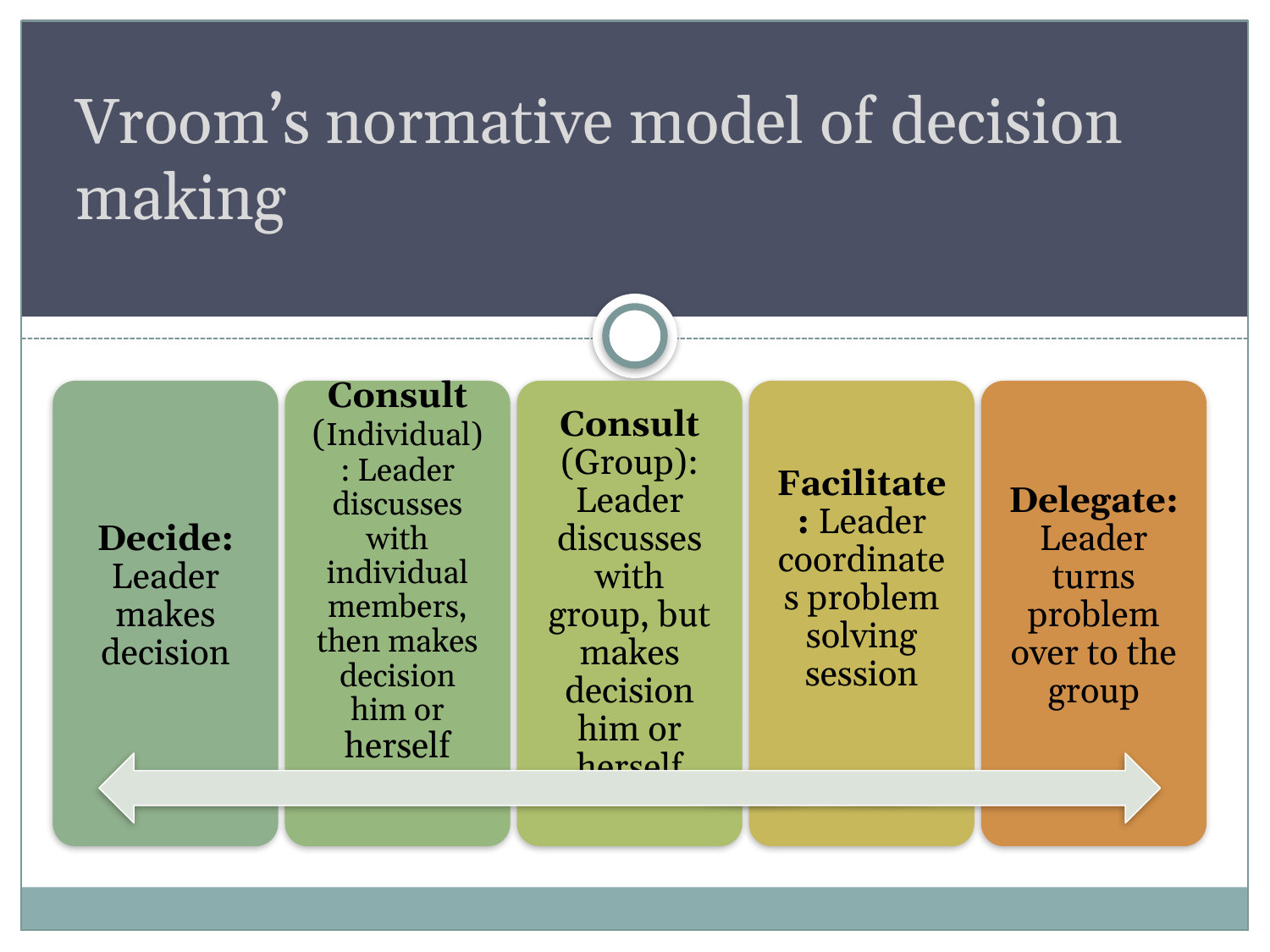

Vroom’s normative model of decision making

Decide: Leader makes decision
Consult (Individual): Leader discusses with individual members, then makes decision him or herself

Consult (Group): Leader discusses with group, but makes decision him or herself
Facilitate: Leader coordinates problem solving session

Delegate: Leader turns problem over to the group